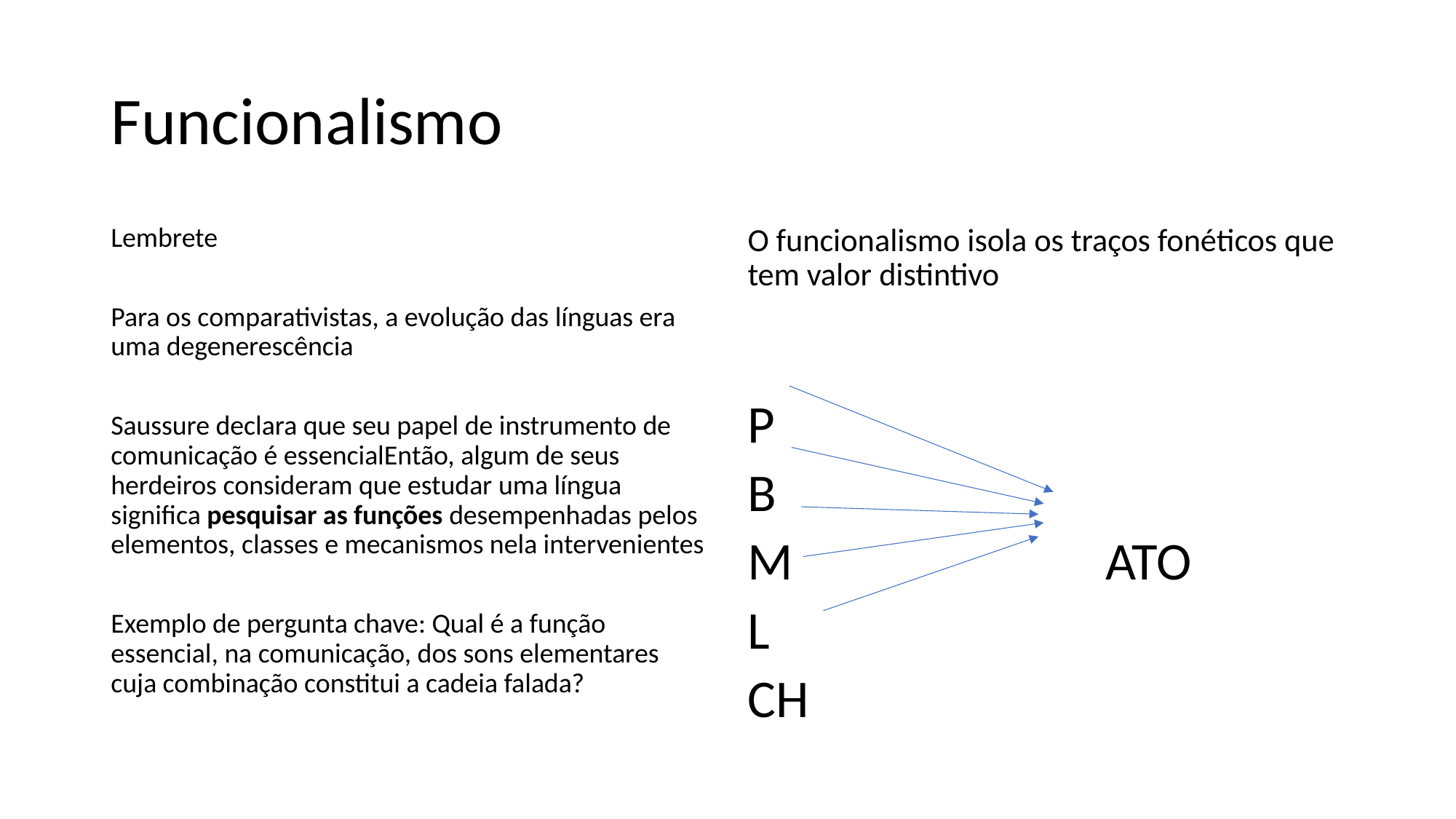

# Funcionalismo
Lembrete

Para os comparativistas, a evolução das línguas era uma degenerescência

Saussure declara que seu papel de instrumento de comunicação é essencialEntão, algum de seus herdeiros consideram que estudar uma língua significa pesquisar as funções desempenhadas pelos elementos, classes e mecanismos nela intervenientes

Exemplo de pergunta chave: Qual é a função essencial, na comunicação, dos sons elementares cuja combinação constitui a cadeia falada?

O funcionalismo isola os traços fonéticos que tem valor distintivo

P
B
M                          ATO
L
CH